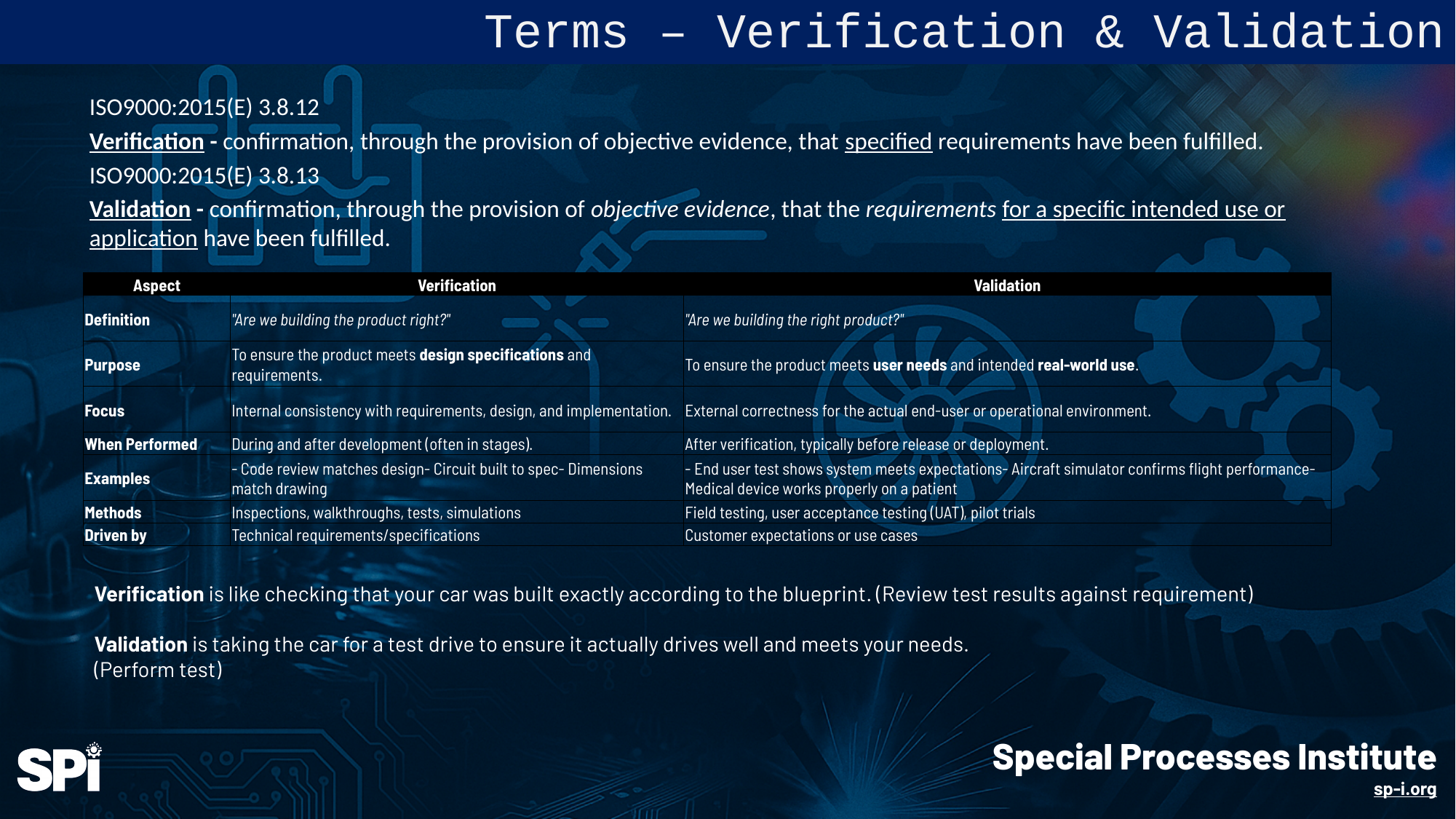

Terms – Verification & Validation

ISO9000:2015(E) 3.8.12
Verification - confirmation, through the provision of objective evidence, that specified requirements have been fulfilled.
ISO9000:2015(E) 3.8.13
Validation - confirmation, through the provision of objective evidence, that the requirements for a specific intended use or application have been fulfilled.

| Aspect | Verification | Validation |
| --- | --- | --- |
| Definition | "Are we building the product right?" | "Are we building the right product?" |
| Purpose | To ensure the product meets design specifications and requirements. | To ensure the product meets user needs and intended real-world use. |
| Focus | Internal consistency with requirements, design, and implementation. | External correctness for the actual end-user or operational environment. |
| When Performed | During and after development (often in stages). | After verification, typically before release or deployment. |
| Examples | - Code review matches design- Circuit built to spec- Dimensions match drawing | - End user test shows system meets expectations- Aircraft simulator confirms flight performance- Medical device works properly on a patient |
| Methods | Inspections, walkthroughs, tests, simulations | Field testing, user acceptance testing (UAT), pilot trials |
| Driven by | Technical requirements/specifications | Customer expectations or use cases |
Verification is like checking that your car was built exactly according to the blueprint. (Review test results against requirement)

Validation is taking the car for a test drive to ensure it actually drives well and meets your needs.
(Perform test)